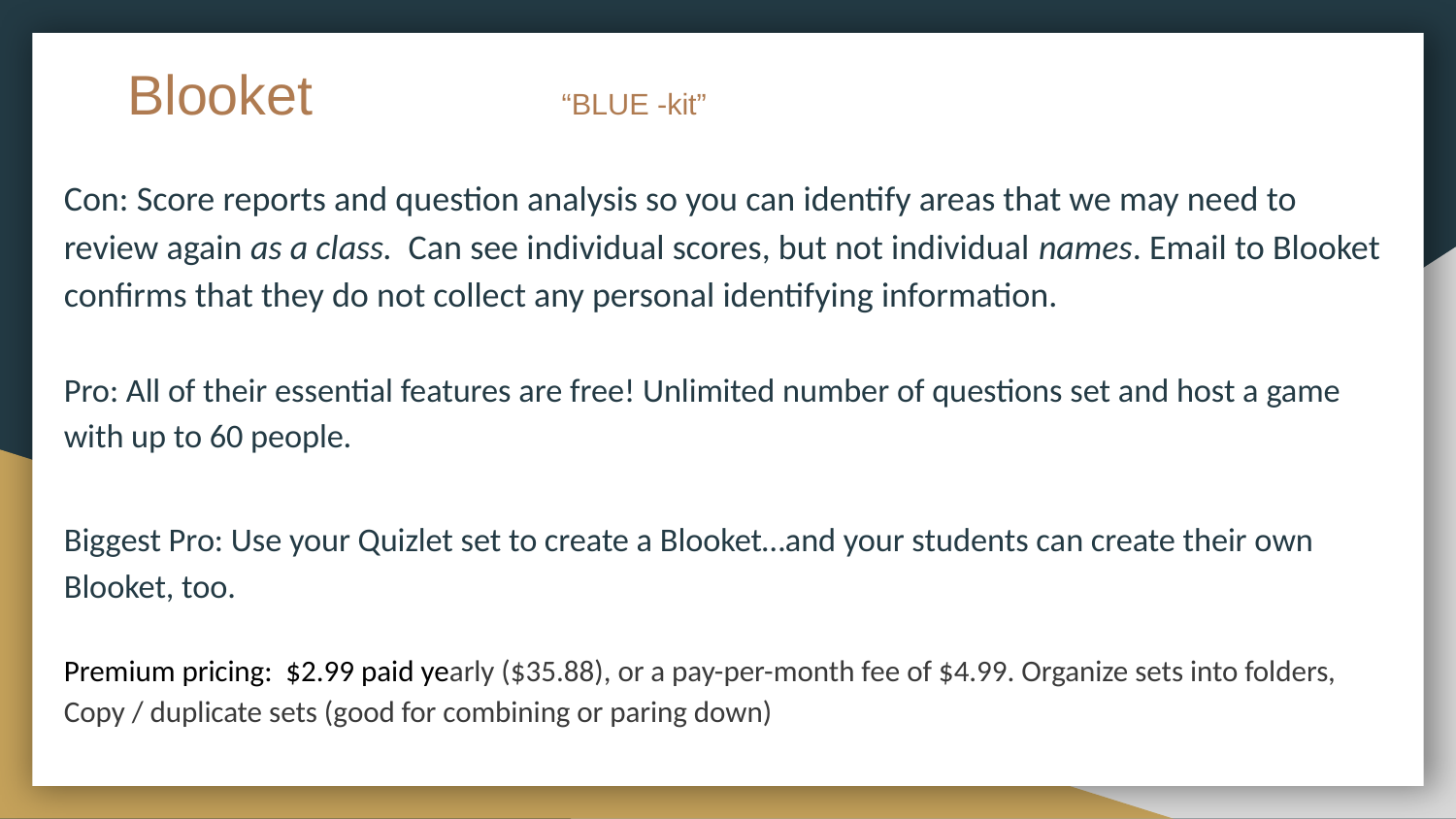

# Blooket                “BLUE -kit”
Con: Score reports and question analysis so you can identify areas that we may need to review again as a class.  Can see individual scores, but not individual names. Email to Blooket confirms that they do not collect any personal identifying information.

Pro: All of their essential features are free! Unlimited number of questions set and host a game with up to 60 people.

Biggest Pro: Use your Quizlet set to create a Blooket…and your students can create their own Blooket, too.

Premium pricing:  $2.99 paid yearly ($35.88), or a pay-per-month fee of $4.99. Organize sets into folders, Copy / duplicate sets (good for combining or paring down)